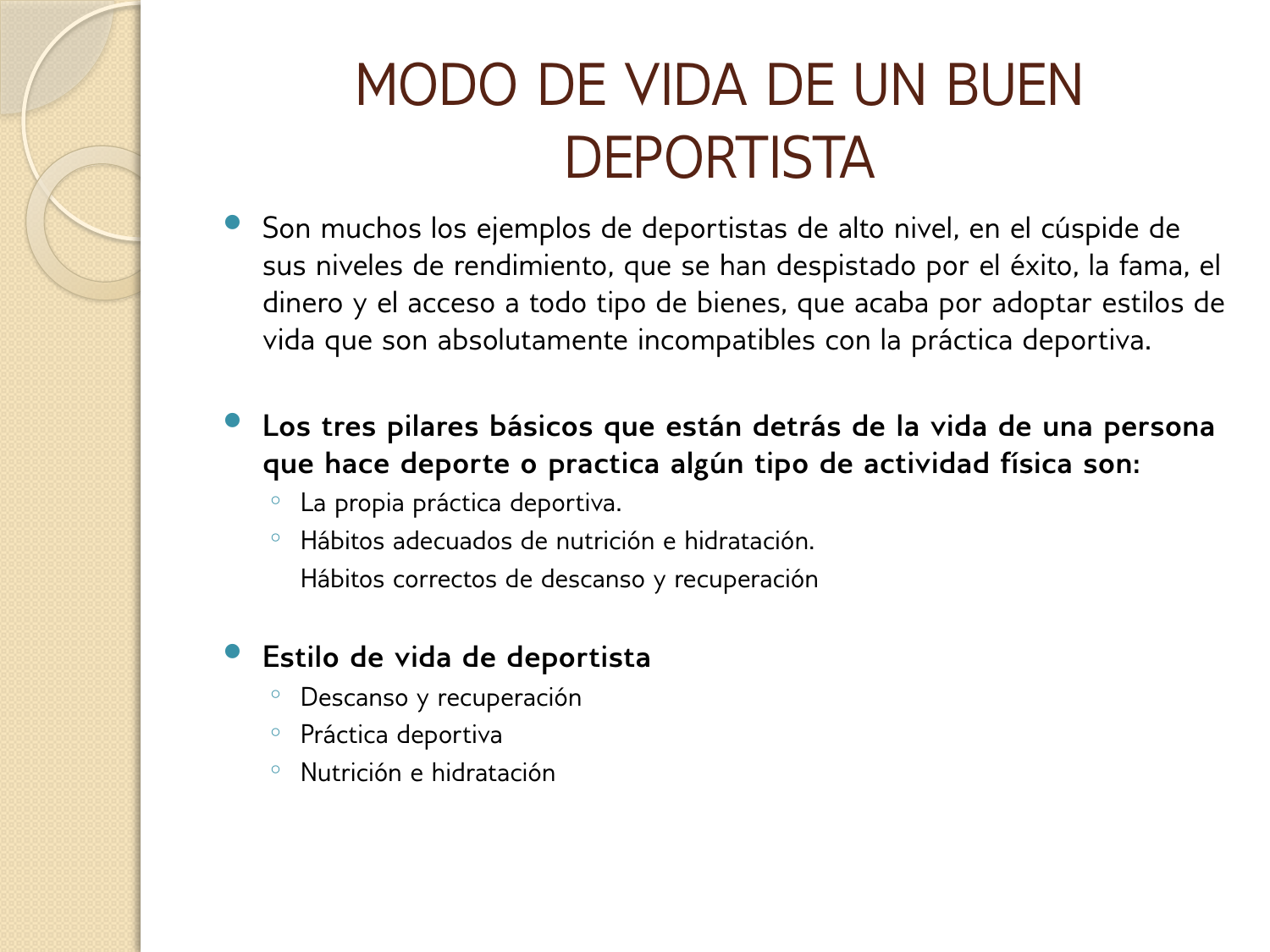

# MODO DE VIDA DE UN BUEN DEPORTISTA
Son muchos los ejemplos de deportistas de alto nivel, en el cúspide de sus niveles de rendimiento, que se han despistado por el éxito, la fama, el dinero y el acceso a todo tipo de bienes, que acaba por adoptar estilos de vida que son absolutamente incompatibles con la práctica deportiva.

Los tres pilares básicos que están detrás de la vida de una persona que hace deporte o practica algún tipo de actividad física son:
La propia práctica deportiva.
Hábitos adecuados de nutrición e hidratación.
	Hábitos correctos de descanso y recuperación

Estilo de vida de deportista
Descanso y recuperación
Práctica deportiva
Nutrición e hidratación